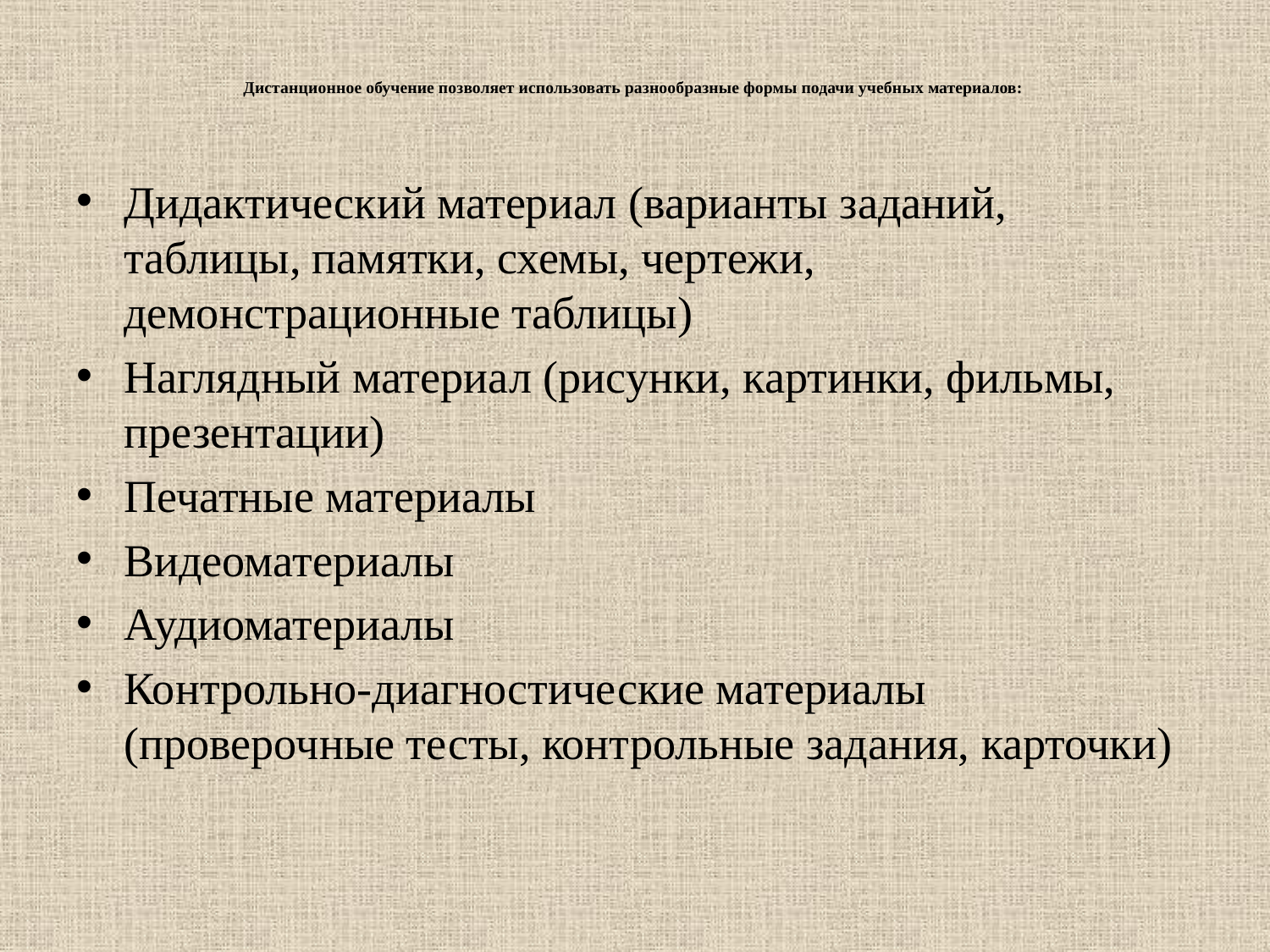

# Дистанционное обучение позволяет использовать разнообразные формы подачи учебных материалов:
Дидактический материал (варианты заданий, таблицы, памятки, схемы, чертежи, демонстрационные таблицы)
Наглядный материал (рисунки, картинки, фильмы, презентации)
Печатные материалы
Видеоматериалы
Аудиоматериалы
Контрольно-диагностические материалы (проверочные тесты, контрольные задания, карточки)